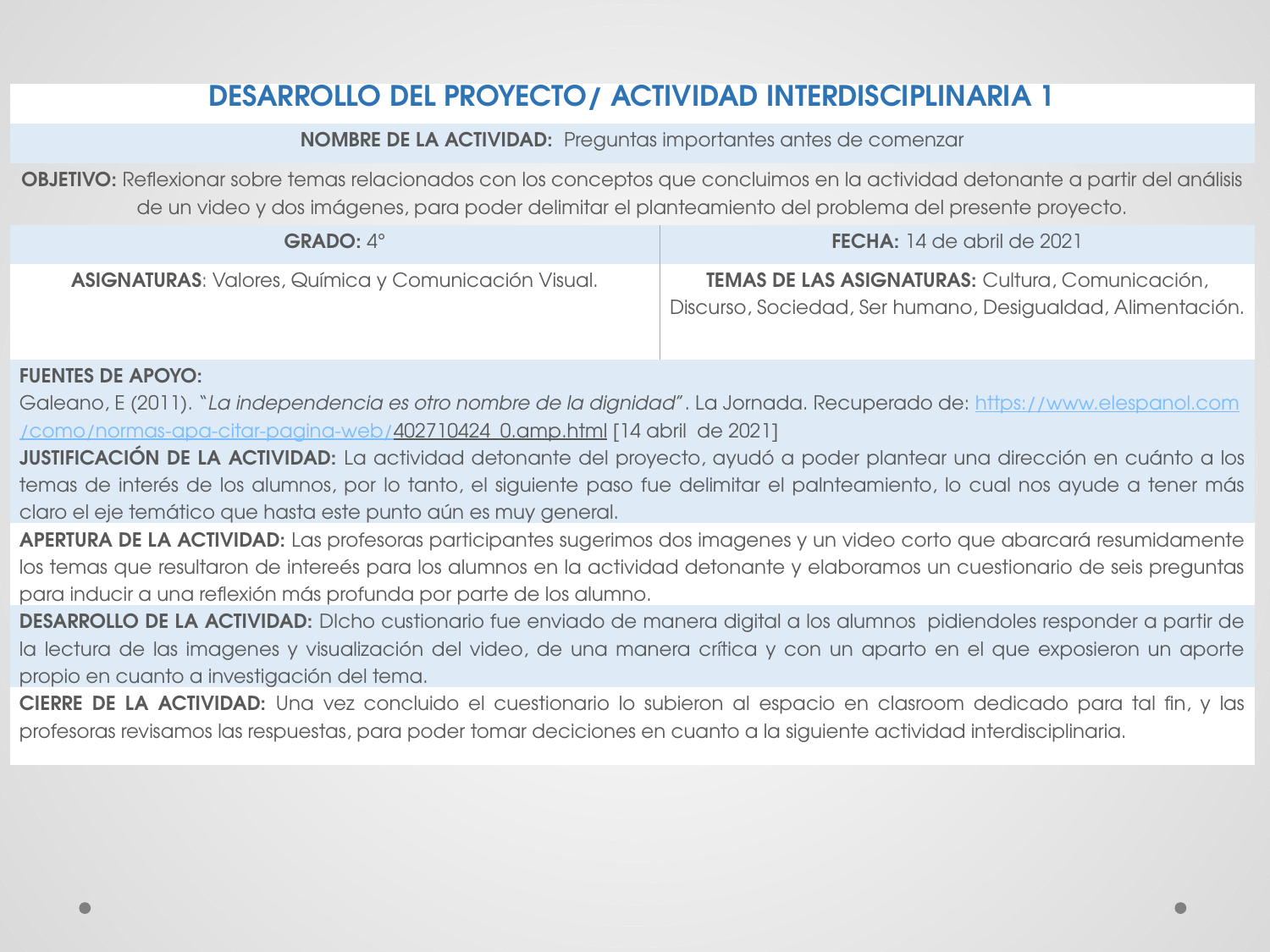

| DESARROLLO DEL PROYECTO/ ACTIVIDAD INTERDISCIPLINARIA 1 |  |
| --- | --- |
| NOMBRE DE LA ACTIVIDAD: Preguntas importantes antes de comenzar |  |
| OBJETIVO: Reflexionar sobre temas relacionados con los conceptos que concluimos en la actividad detonante a partir del análisis de un video y dos imágenes, para poder delimitar el planteamiento del problema del presente proyecto. |  |
| GRADO: 4° | FECHA: 14 de abril de 2021 |
| ASIGNATURAS: Valores, Química y Comunicación Visual. | TEMAS DE LAS ASIGNATURAS: Cultura, Comunicación, Discurso, Sociedad, Ser humano, Desigualdad, Alimentación. |
| FUENTES DE APOYO: Galeano, E (2011). “La independencia es otro nombre de la dignidad”. La Jornada. Recuperado de: https://www.elespanol.com/como/normas-apa-citar-pagina-web/402710424\_0.amp.html [14 abril de 2021] |  |
| JUSTIFICACIÓN DE LA ACTIVIDAD: La actividad detonante del proyecto, ayudó a poder plantear una dirección en cuánto a los temas de interés de los alumnos, por lo tanto, el siguiente paso fue delimitar el palnteamiento, lo cual nos ayude a tener más claro el eje temático que hasta este punto aún es muy general. |  |
| APERTURA DE LA ACTIVIDAD: Las profesoras participantes sugerimos dos imagenes y un video corto que abarcará resumidamente los temas que resultaron de intereés para los alumnos en la actividad detonante y elaboramos un cuestionario de seis preguntas para inducir a una reflexión más profunda por parte de los alumno. |  |
| DESARROLLO DE LA ACTIVIDAD: DIcho custionario fue enviado de manera digital a los alumnos pidiendoles responder a partir de la lectura de las imagenes y visualización del video, de una manera crítica y con un aparto en el que exposieron un aporte propio en cuanto a investigación del tema. |  |
| CIERRE DE LA ACTIVIDAD: Una vez concluido el cuestionario lo subieron al espacio en clasroom dedicado para tal fin, y las profesoras revisamos las respuestas, para poder tomar deciciones en cuanto a la siguiente actividad interdisciplinaria. |  |